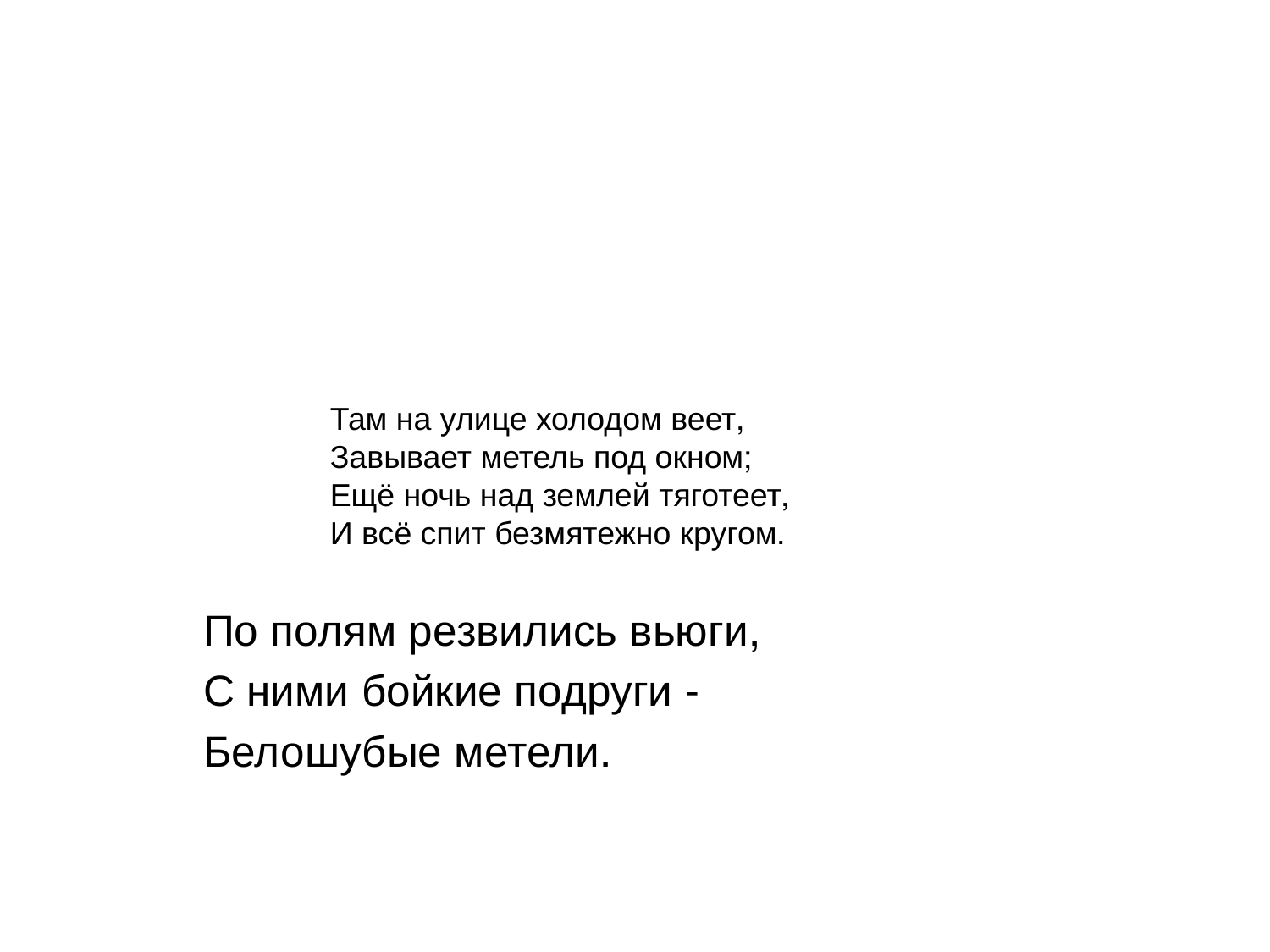

Там на улице холодом веет,
Завывает метель под окном;
Ещё ночь над землей тяготеет,
И всё спит безмятежно кругом.
По полям резвились вьюги,
С ними бойкие подруги -
Белошубые метели.